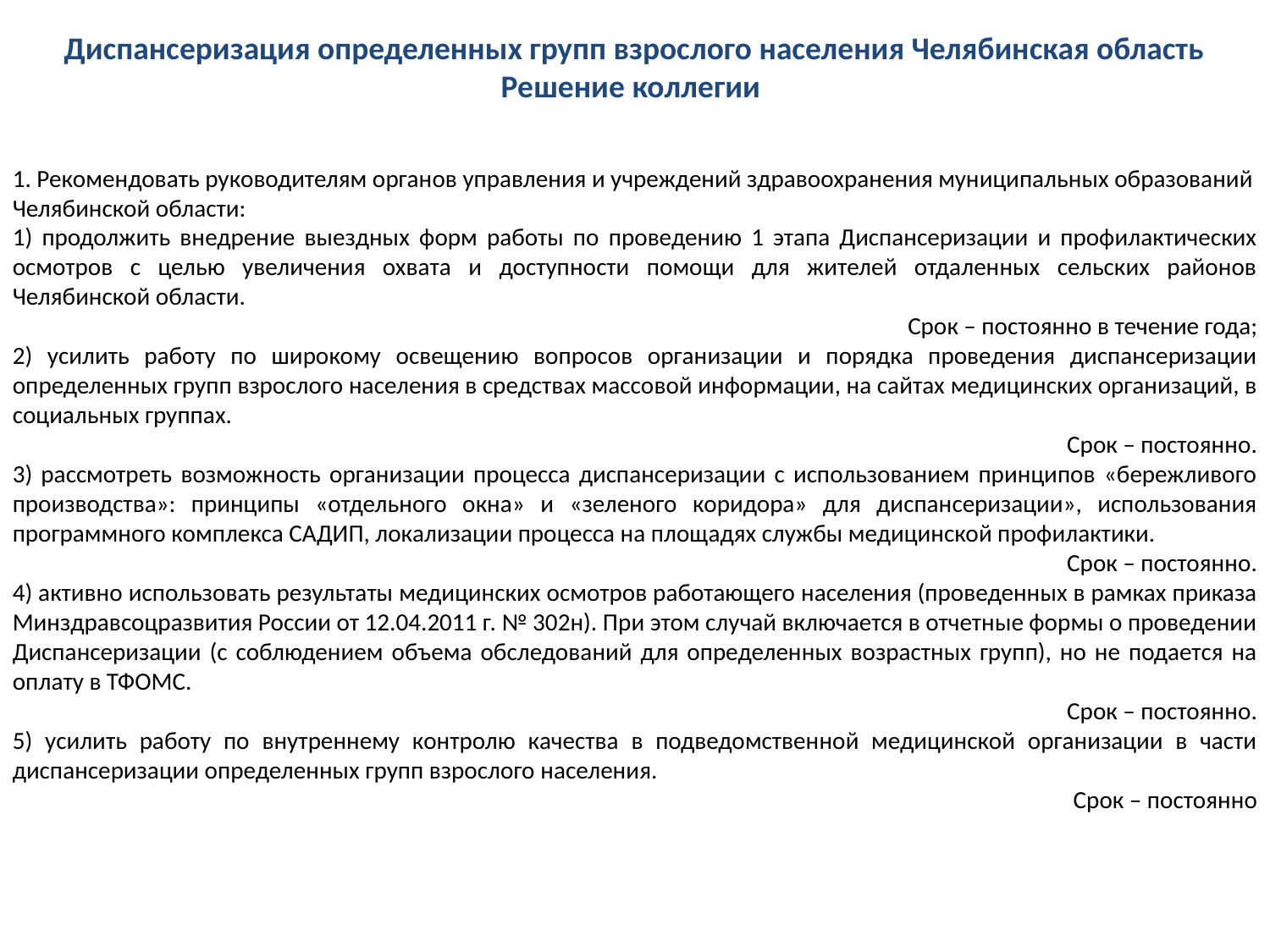

Диспансеризация определенных групп взрослого населения Челябинская область
Решение коллегии
1. Рекомендовать руководителям органов управления и учреждений здравоохранения муниципальных образований Челябинской области:
1) продолжить внедрение выездных форм работы по проведению 1 этапа Диспансеризации и профилактических осмотров с целью увеличения охвата и доступности помощи для жителей отдаленных сельских районов Челябинской области.
Срок – постоянно в течение года;
2) усилить работу по широкому освещению вопросов организации и порядка проведения диспансеризации определенных групп взрослого населения в средствах массовой информации, на сайтах медицинских организаций, в социальных группах.
Срок – постоянно.
3) рассмотреть возможность организации процесса диспансеризации с использованием принципов «бережливого производства»: принципы «отдельного окна» и «зеленого коридора» для диспансеризации», использования программного комплекса САДИП, локализации процесса на площадях службы медицинской профилактики.
Срок – постоянно.
4) активно использовать результаты медицинских осмотров работающего населения (проведенных в рамках приказа Минздравсоцразвития России от 12.04.2011 г. № 302н). При этом случай включается в отчетные формы о проведении Диспансеризации (с соблюдением объема обследований для определенных возрастных групп), но не подается на оплату в ТФОМС.
Срок – постоянно.
5) усилить работу по внутреннему контролю качества в подведомственной медицинской организации в части диспансеризации определенных групп взрослого населения.
Срок – постоянно